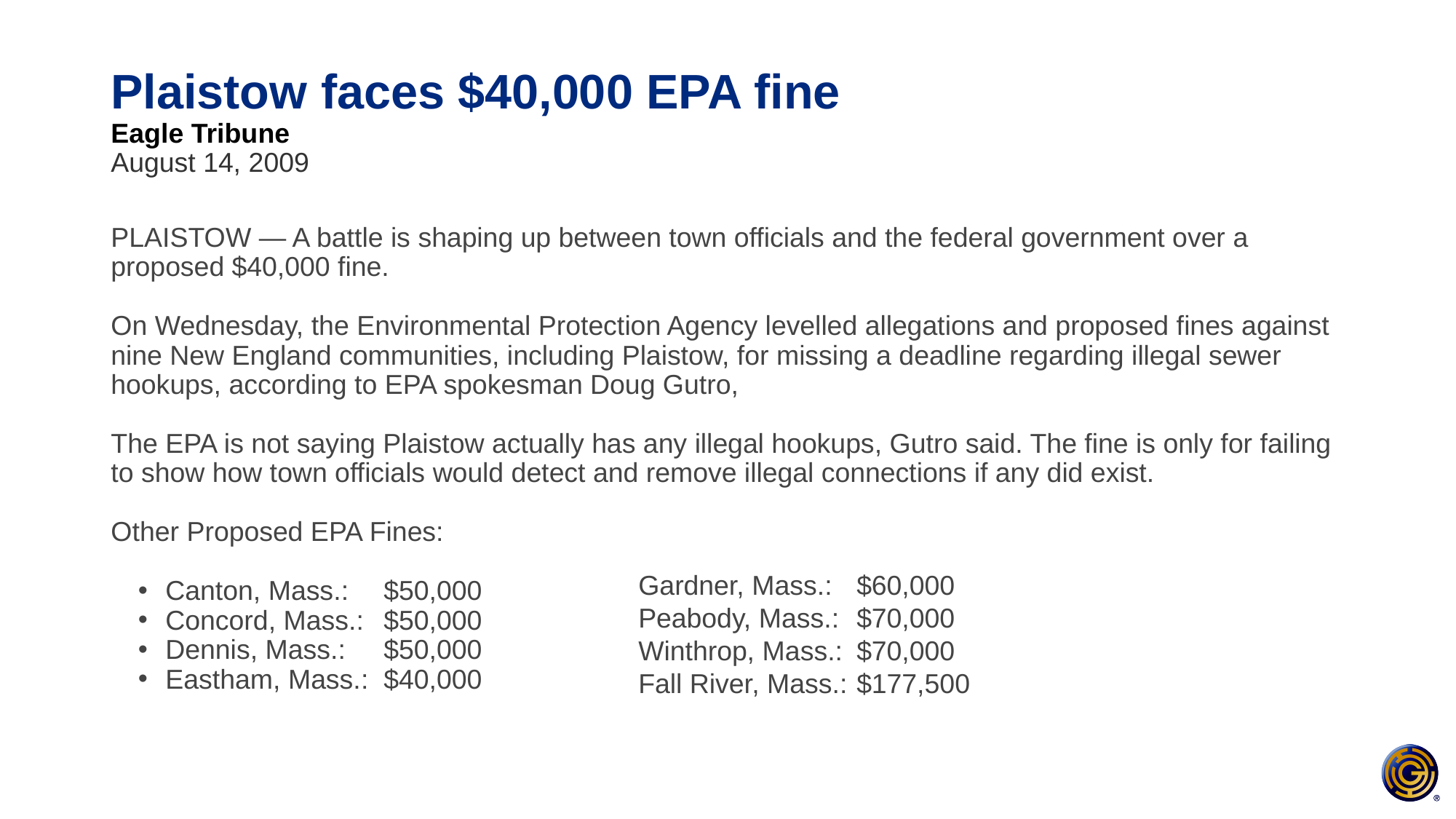

# Plaistow faces $40,000 EPA fine Eagle Tribune August 14, 2009
PLAISTOW — A battle is shaping up between town officials and the federal government over a proposed $40,000 fine.

On Wednesday, the Environmental Protection Agency levelled allegations and proposed fines against nine New England communities, including Plaistow, for missing a deadline regarding illegal sewer hookups, according to EPA spokesman Doug Gutro,

The EPA is not saying Plaistow actually has any illegal hookups, Gutro said. The fine is only for failing to show how town officials would detect and remove illegal connections if any did exist.

Other Proposed EPA Fines:

Canton, Mass.: 	$50,000
Concord, Mass.: 	$50,000
Dennis, Mass.: 	$50,000
Eastham, Mass.: 	$40,000

Gardner, Mass.: 	$60,000
Peabody, Mass.: 	$70,000
Winthrop, Mass.: 	$70,000
Fall River, Mass.: 	$177,500